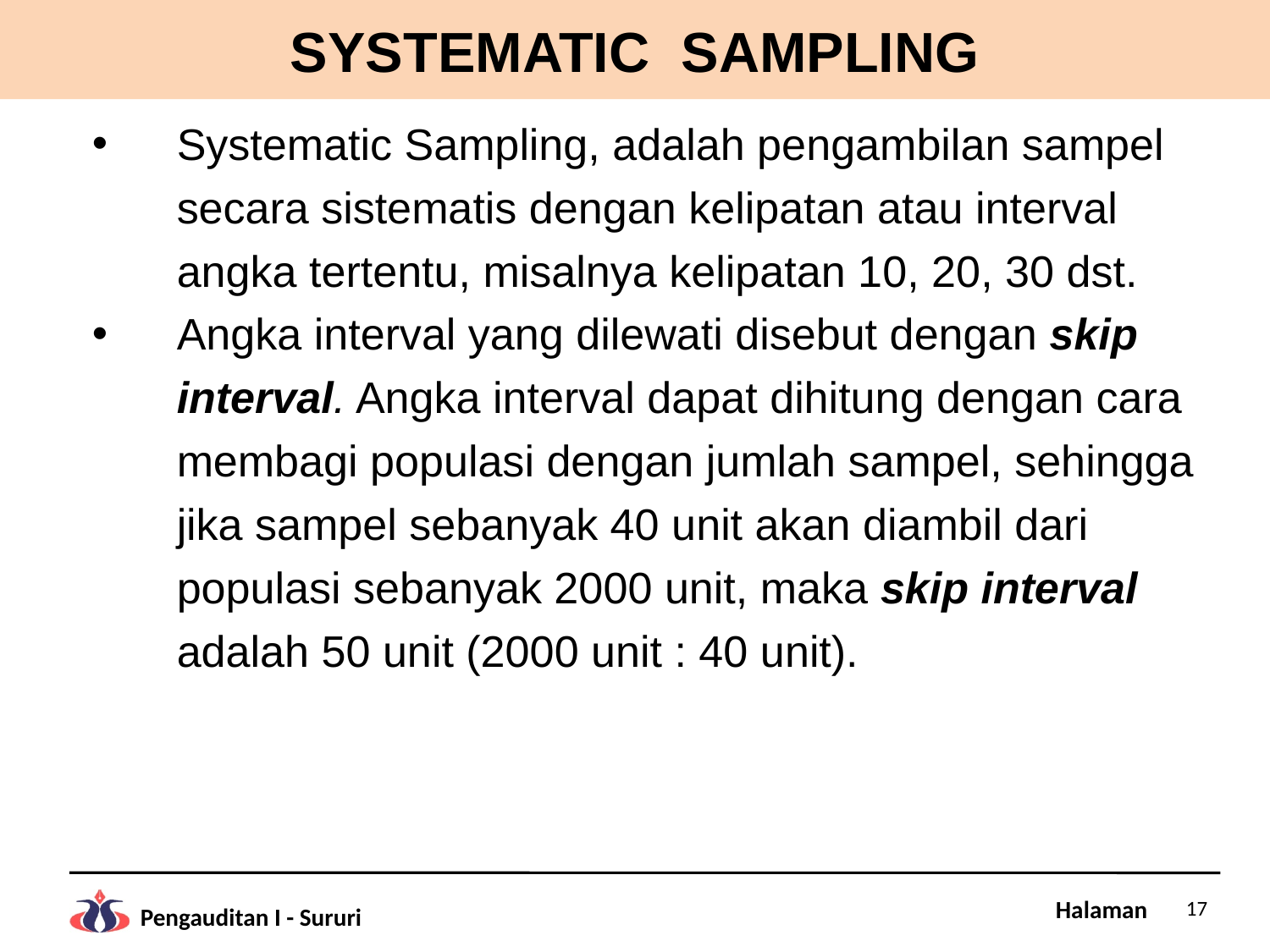

# SYSTEMATIC  SAMPLING
Systematic Sampling, adalah pengambilan sampel secara sistematis dengan kelipatan atau interval angka tertentu, misalnya kelipatan 10, 20, 30 dst.
Angka interval yang dilewati disebut dengan skip interval. Angka interval dapat dihitung dengan cara membagi populasi dengan jumlah sampel, sehingga jika sampel sebanyak 40 unit akan diambil dari populasi sebanyak 2000 unit, maka skip interval adalah 50 unit (2000 unit : 40 unit).
17